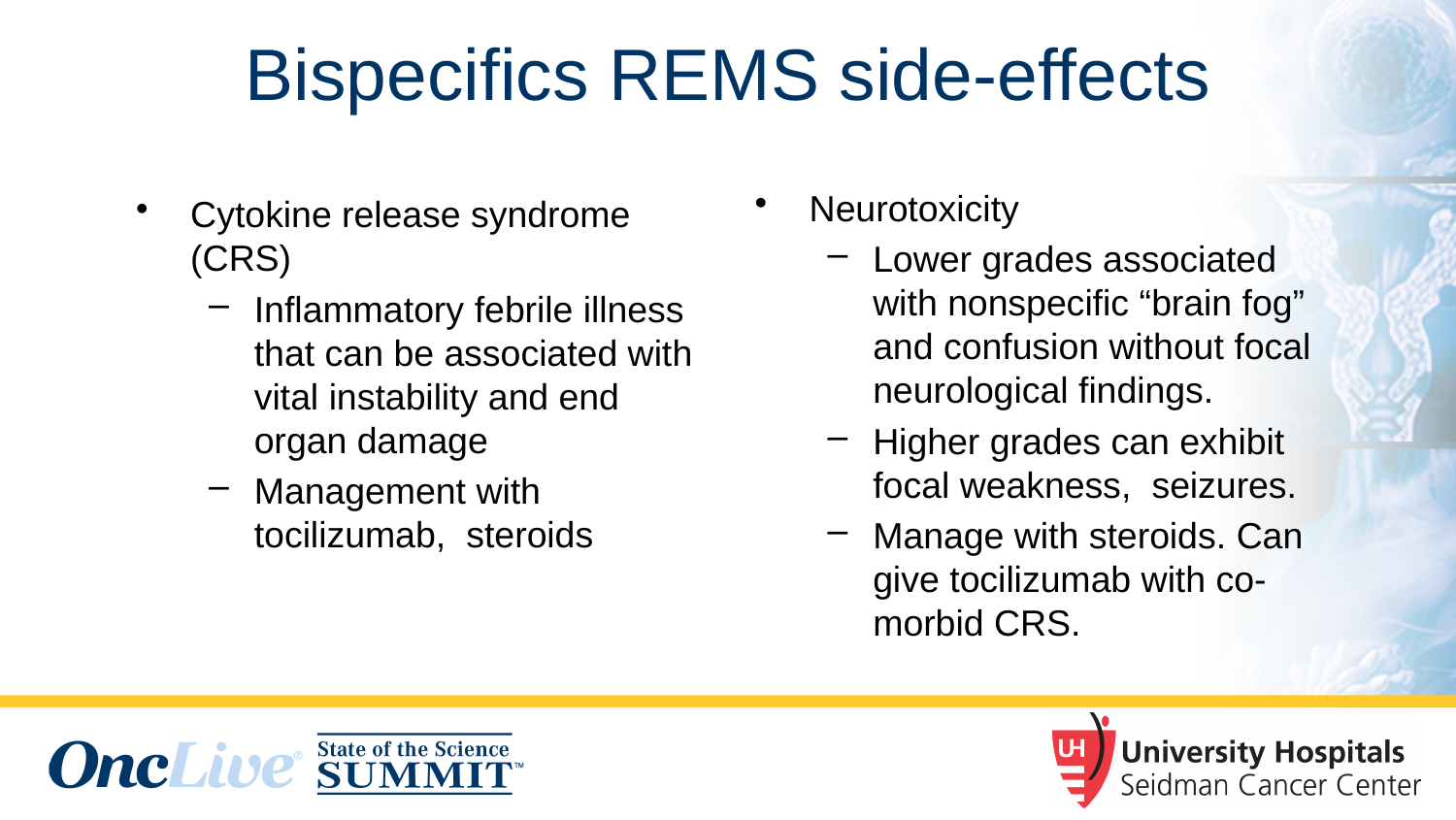

# Bispecifics REMS side-effects
Neurotoxicity
Lower grades associated with nonspecific “brain fog” and confusion without focal neurological findings.
Higher grades can exhibit focal weakness,  seizures.
Manage with steroids. Can give tocilizumab with co-morbid CRS.
Cytokine release syndrome (CRS)
Inflammatory febrile illness that can be associated with vital instability and end organ damage
Management with tocilizumab,  steroids